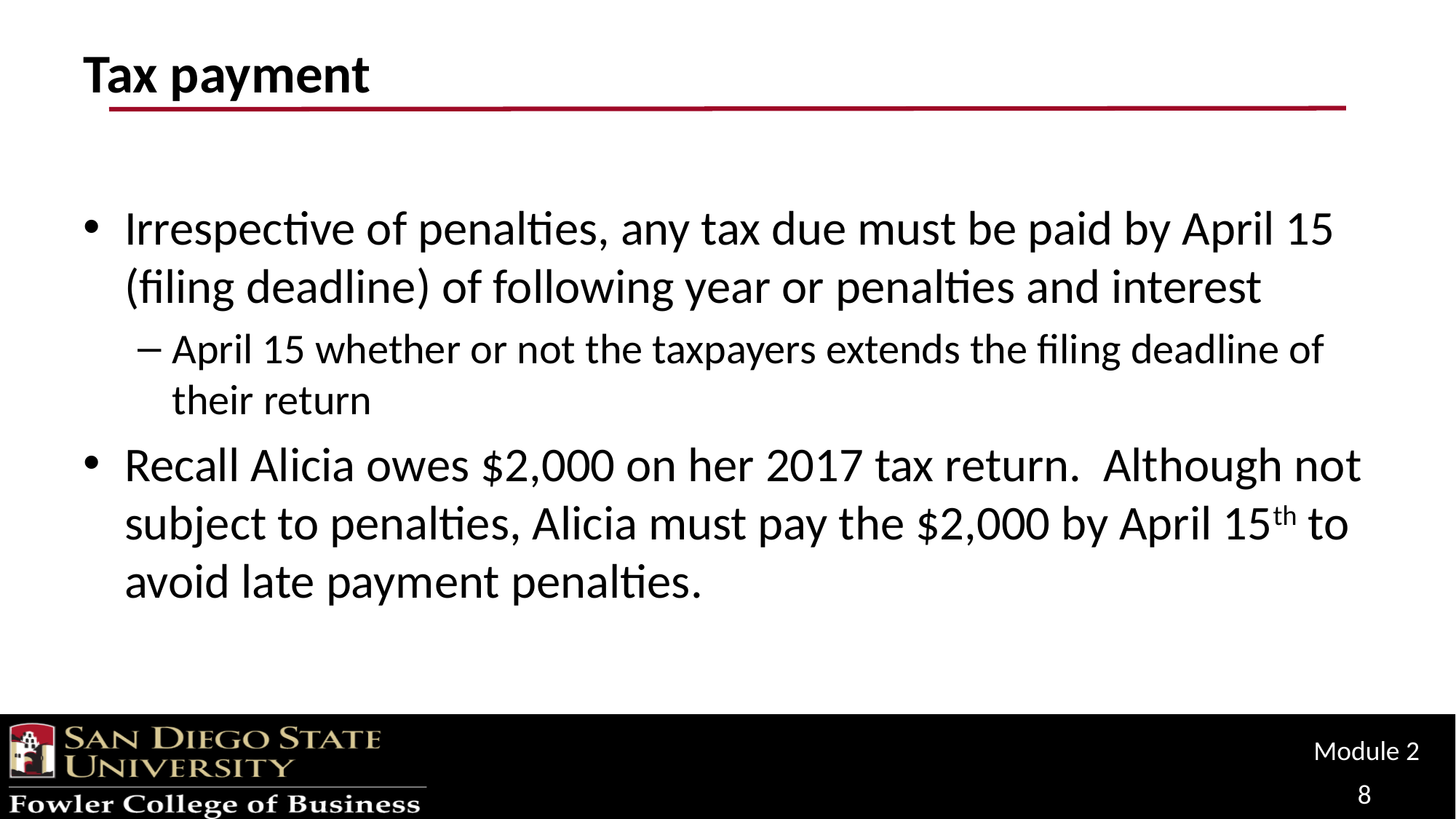

# Tax payment
Irrespective of penalties, any tax due must be paid by April 15 (filing deadline) of following year or penalties and interest
April 15 whether or not the taxpayers extends the filing deadline of their return
Recall Alicia owes $2,000 on her 2017 tax return.  Although not subject to penalties, Alicia must pay the $2,000 by April 15th to avoid late payment penalties.
Module 2
8